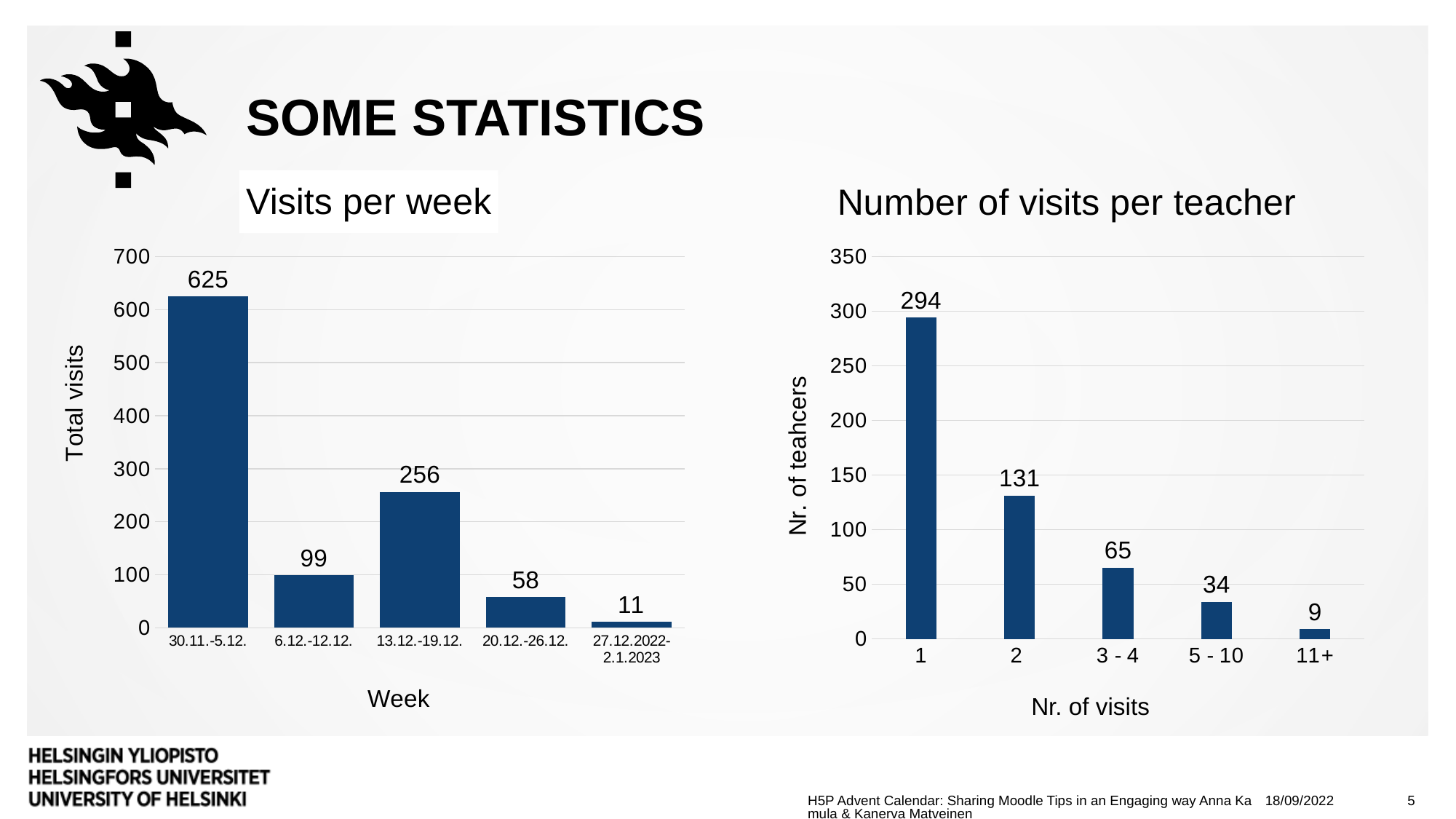

# Some statistics

### Chart: Visits per week

| Category |  |
|---|---|
| 30.11.-5.12. | 625.0 |
| 6.12.-12.12. | 99.0 |
| 13.12.-19.12. | 256.0 |
| 20.12.-26.12. | 58.0 |
| 27.12.2022-2.1.2023 | 11.0 |

### Chart: Number of visits per teacher

| Category | teachers |
|---|---|
| 1 | 294.0 |
| 2  | 131.0 |
| 3 - 4 | 65.0 |
| 5 - 10 | 34.0 |
| 11+ | 9.0 |
Nr. of visits
18/09/2022
5
H5P Advent Calendar: Sharing Moodle Tips in an Engaging way Anna Kamula & Kanerva Matveinen